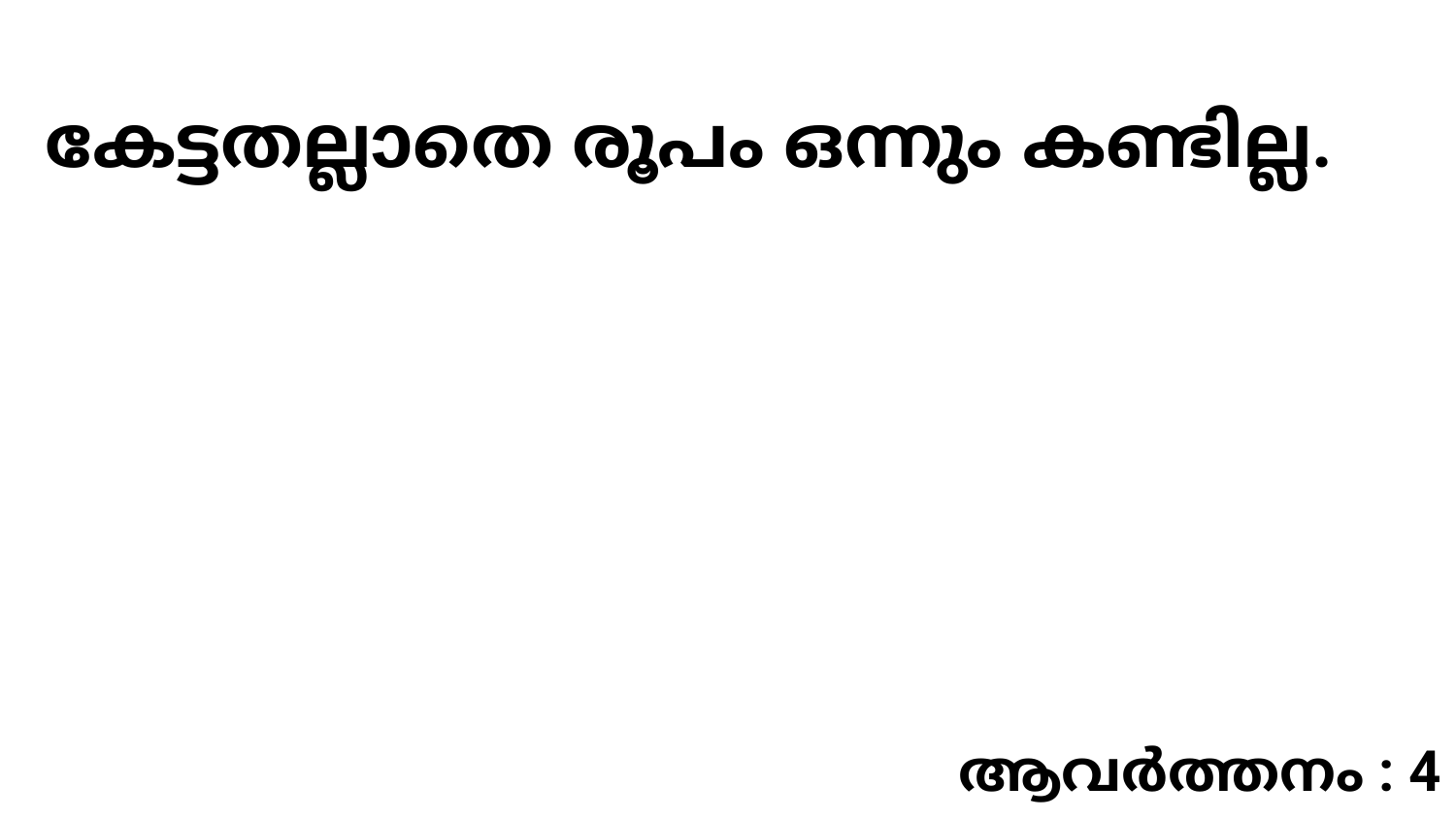

കേട്ടതല്ലാതെ രൂപം ഒന്നും കണ്ടില്ല.
ആവർത്തനം : 4